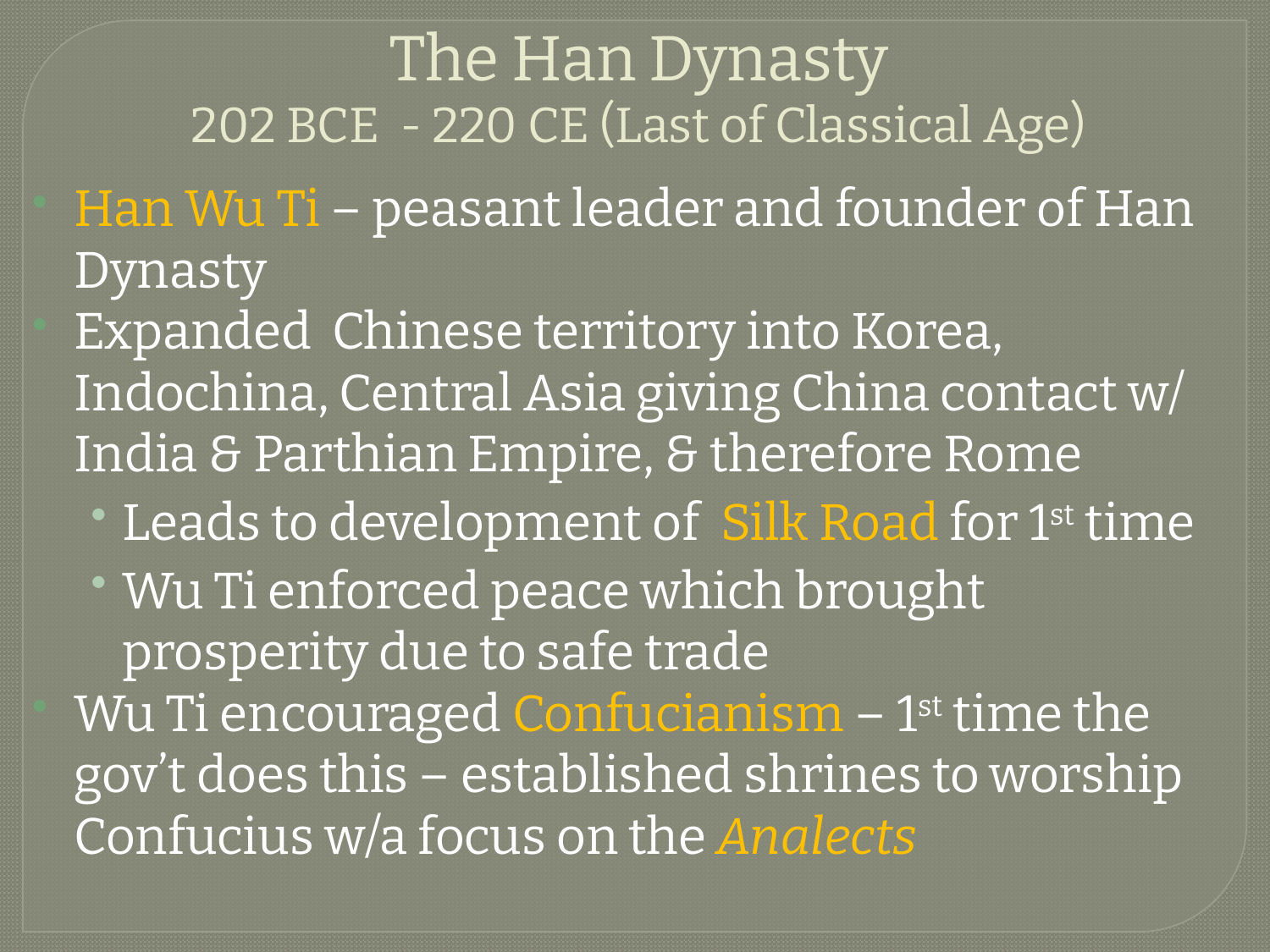

The Han Dynasty
202 BCE  - 220 CE (Last of Classical Age)
Han Wu Ti – peasant leader and founder of Han Dynasty
Expanded  Chinese territory into Korea, Indochina, Central Asia giving China contact w/ India & Parthian Empire, & therefore Rome
Leads to development of  Silk Road for 1st time
Wu Ti enforced peace which brought prosperity due to safe trade
Wu Ti encouraged Confucianism – 1st time the gov’t does this – established shrines to worship Confucius w/a focus on the Analects